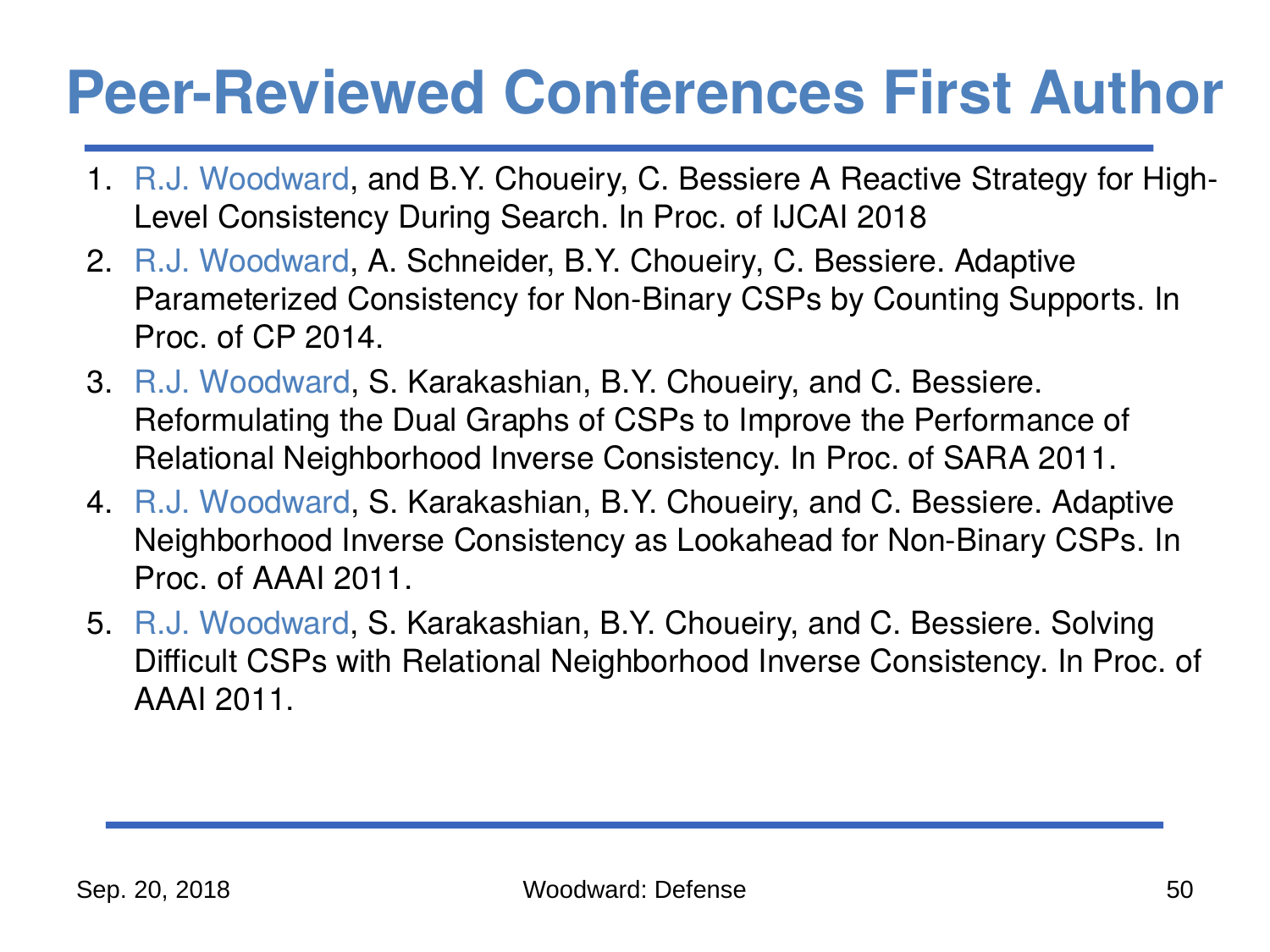

# Peer-Reviewed Conferences First Author
R.J. Woodward, and B.Y. Choueiry, C. Bessiere A Reactive Strategy for High-Level Consistency During Search. In Proc. of IJCAI 2018
R.J. Woodward, A. Schneider, B.Y. Choueiry, C. Bessiere. Adaptive Parameterized Consistency for Non-Binary CSPs by Counting Supports. In Proc. of CP 2014.
R.J. Woodward, S. Karakashian, B.Y. Choueiry, and C. Bessiere. Reformulating the Dual Graphs of CSPs to Improve the Performance of Relational Neighborhood Inverse Consistency. In Proc. of SARA 2011.
R.J. Woodward, S. Karakashian, B.Y. Choueiry, and C. Bessiere. Adaptive Neighborhood Inverse Consistency as Lookahead for Non-Binary CSPs. In Proc. of AAAI 2011.
R.J. Woodward, S. Karakashian, B.Y. Choueiry, and C. Bessiere. Solving Difficult CSPs with Relational Neighborhood Inverse Consistency. In Proc. of AAAI 2011.
Sep. 20, 2018
Woodward: Defense
50